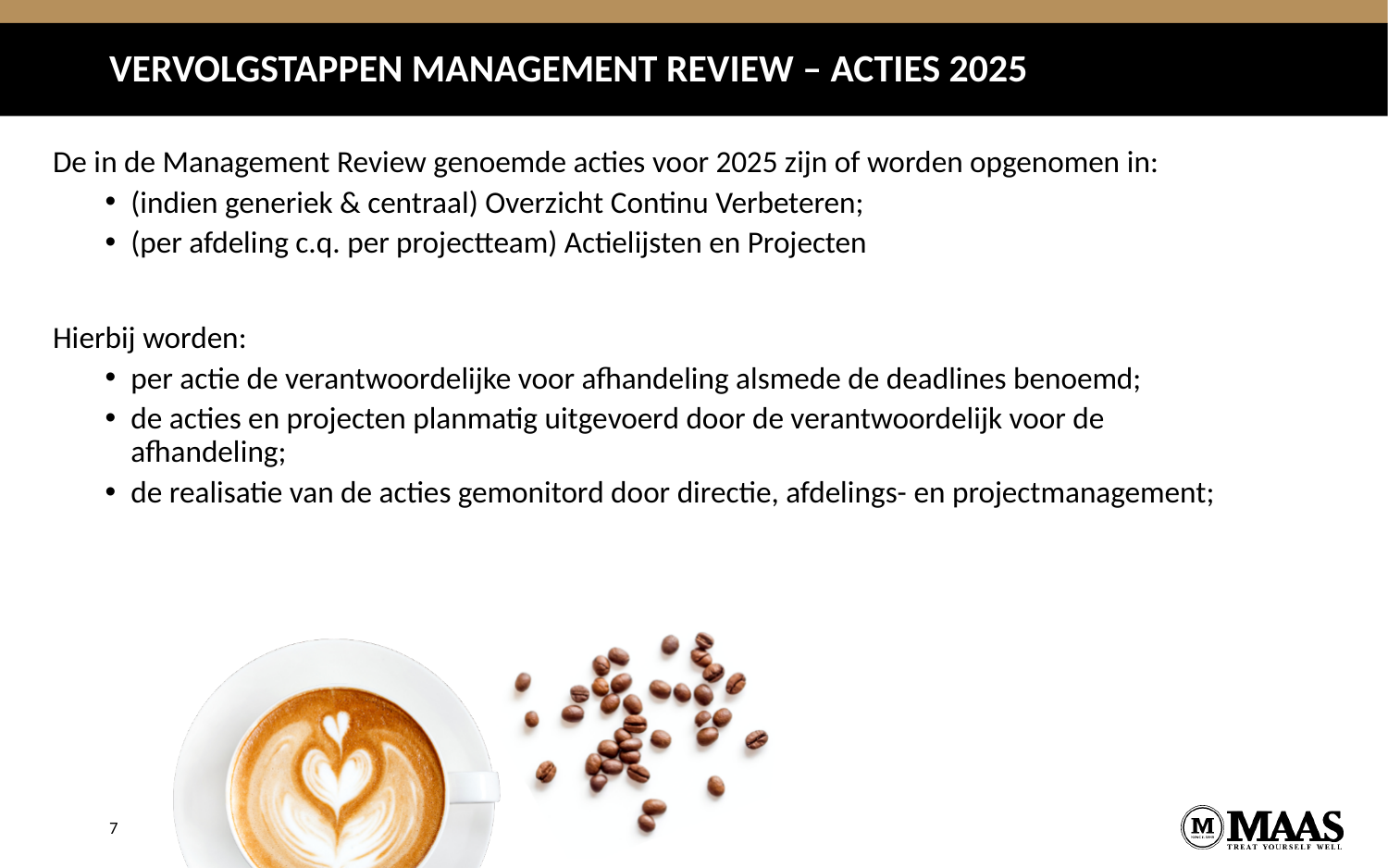

# VERVOLGSTAPPEN MANAGEMENT REVIEW – ACTIES 2025
De in de Management Review genoemde acties voor 2025 zijn of worden opgenomen in:
(indien generiek & centraal) Overzicht Continu Verbeteren;
(per afdeling c.q. per projectteam) Actielijsten en Projecten

Hierbij worden:
per actie de verantwoordelijke voor afhandeling alsmede de deadlines benoemd;
de acties en projecten planmatig uitgevoerd door de verantwoordelijk voor de afhandeling;
de realisatie van de acties gemonitord door directie, afdelings- en projectmanagement;
7